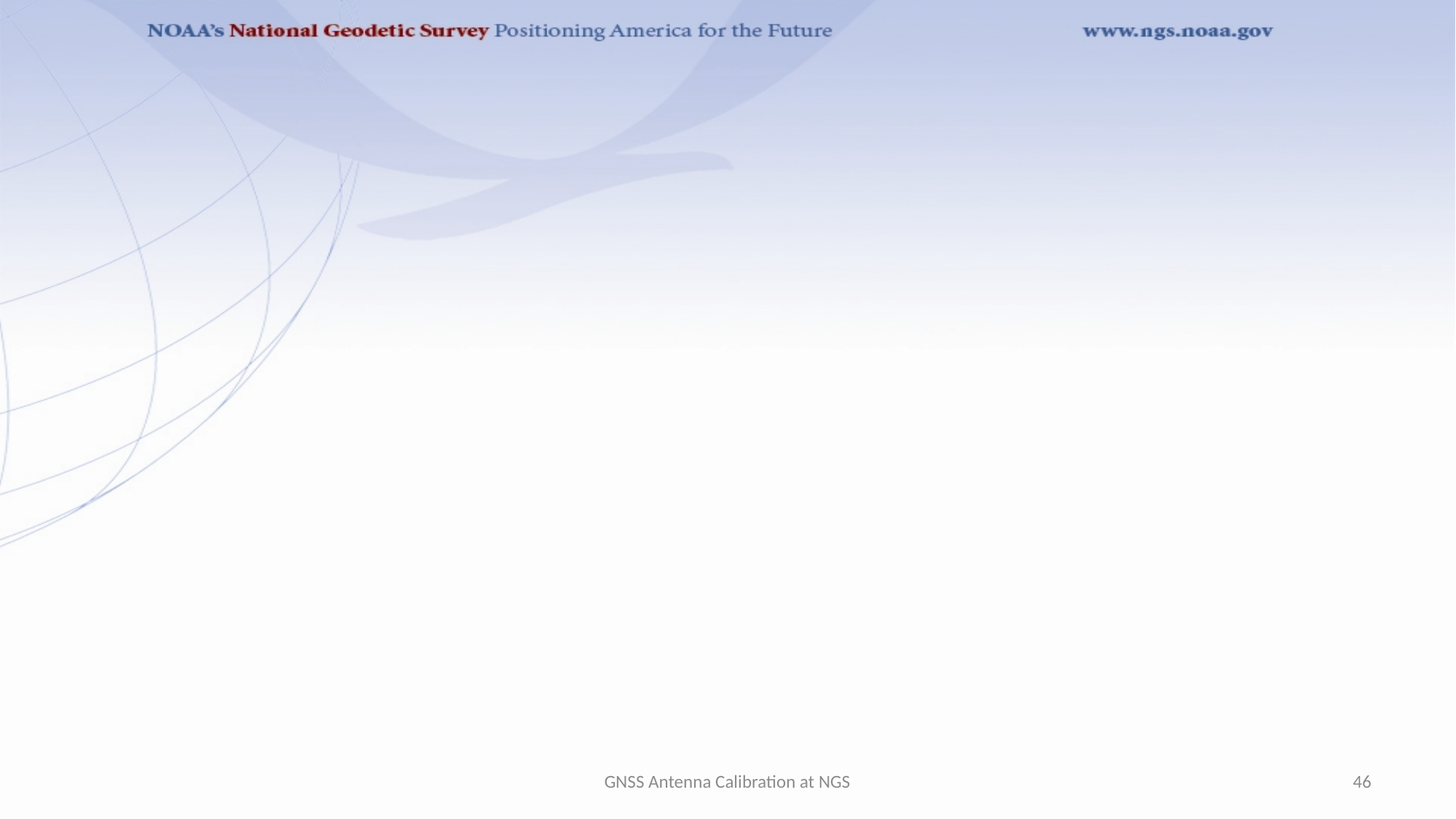

#
GNSS Antenna Calibration at NGS
46